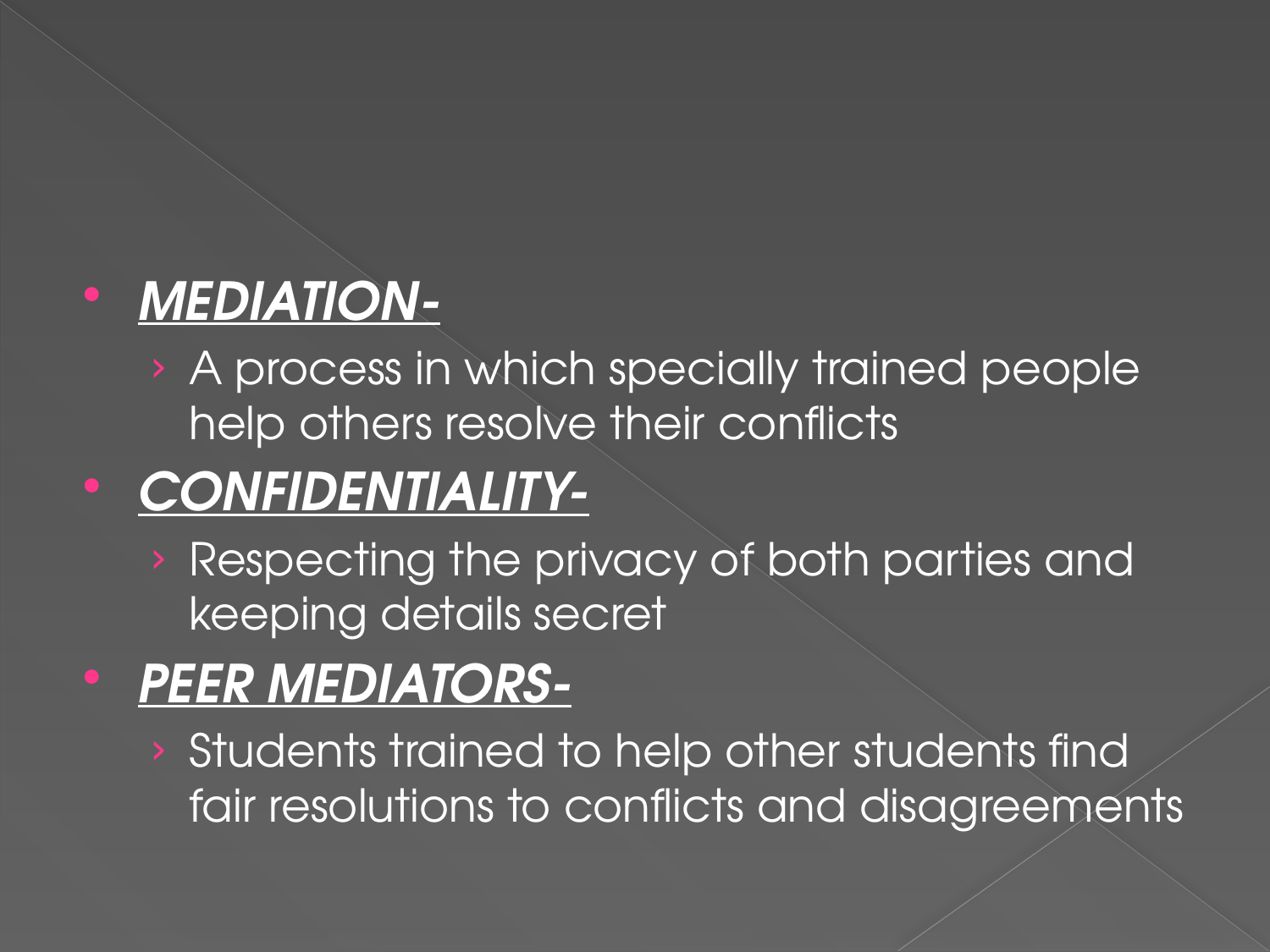

#
MEDIATION-
A process in which specially trained people help others resolve their conflicts
CONFIDENTIALITY-
Respecting the privacy of both parties and keeping details secret
PEER MEDIATORS-
Students trained to help other students find fair resolutions to conflicts and disagreements